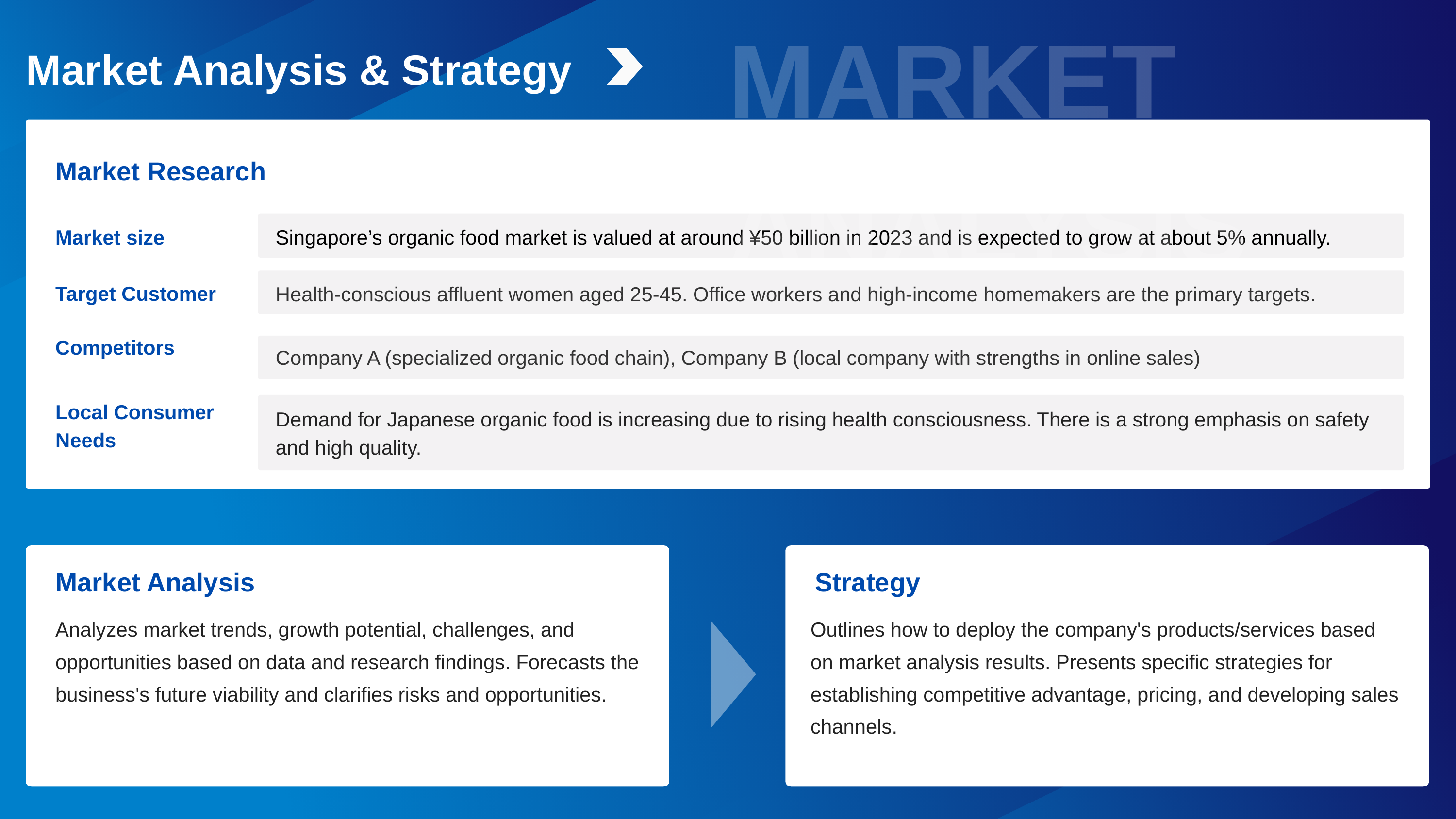

MARKET ANALYSIS
Market Analysis & Strategy

Market Research

Market size
Singapore’s organic food market is valued at around ¥50 billion in 2023 and is expected to grow at about 5% annually.

Target Customer
Health-conscious affluent women aged 25-45. Office workers and high-income homemakers are the primary targets.
Competitors

Company A (specialized organic food chain), Company B (local company with strengths in online sales)

Local Consumer
Needs
Demand for Japanese organic food is increasing due to rising health consciousness. There is a strong emphasis on safety and high quality.

Market Analysis
Strategy
Analyzes market trends, growth potential, challenges, and opportunities based on data and research findings. Forecasts the business's future viability and clarifies risks and opportunities.
Outlines how to deploy the company's products/services based on market analysis results. Presents specific strategies for establishing competitive advantage, pricing, and developing sales channels.